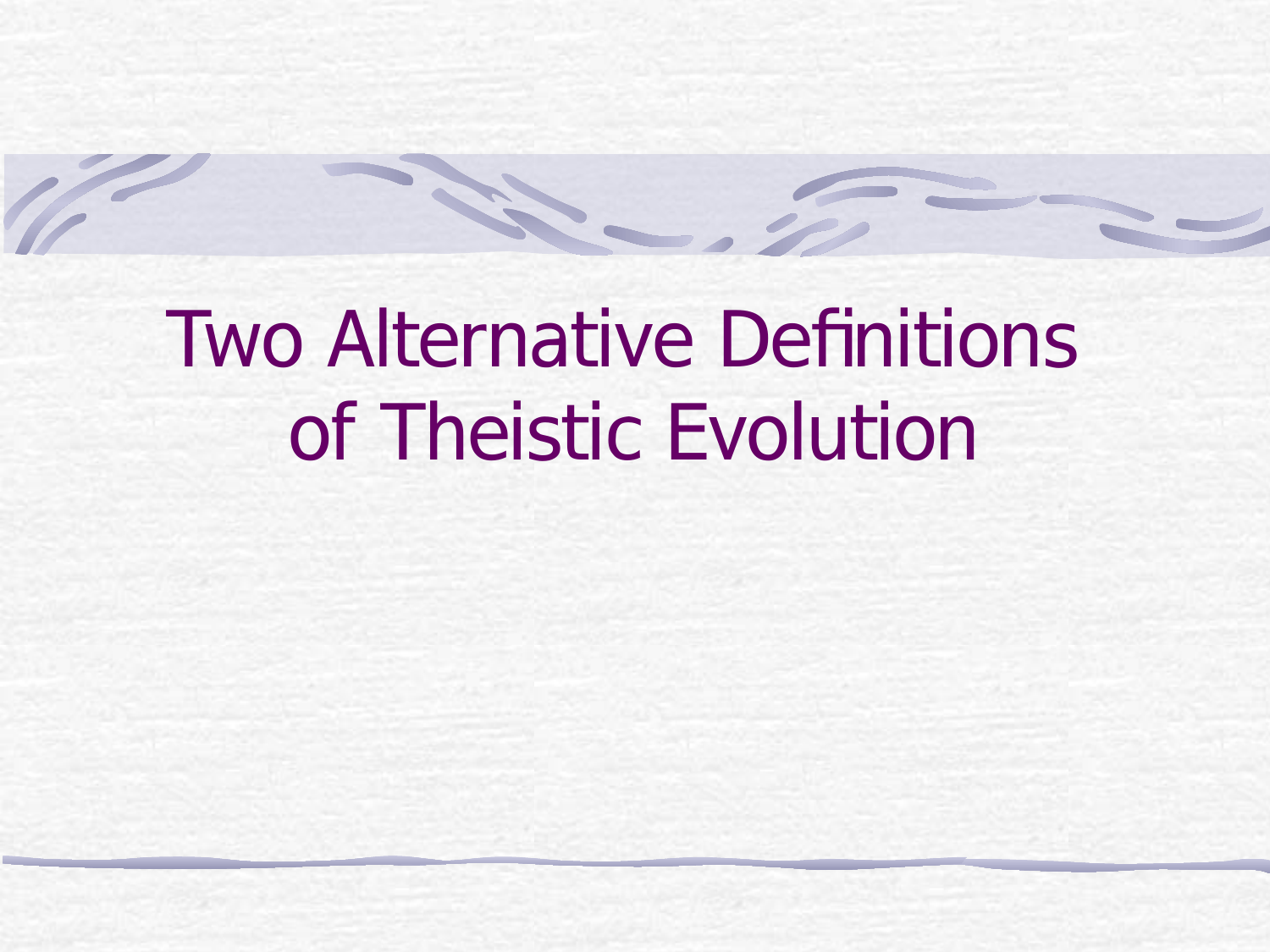

# Two Alternative Definitions of Theistic Evolution